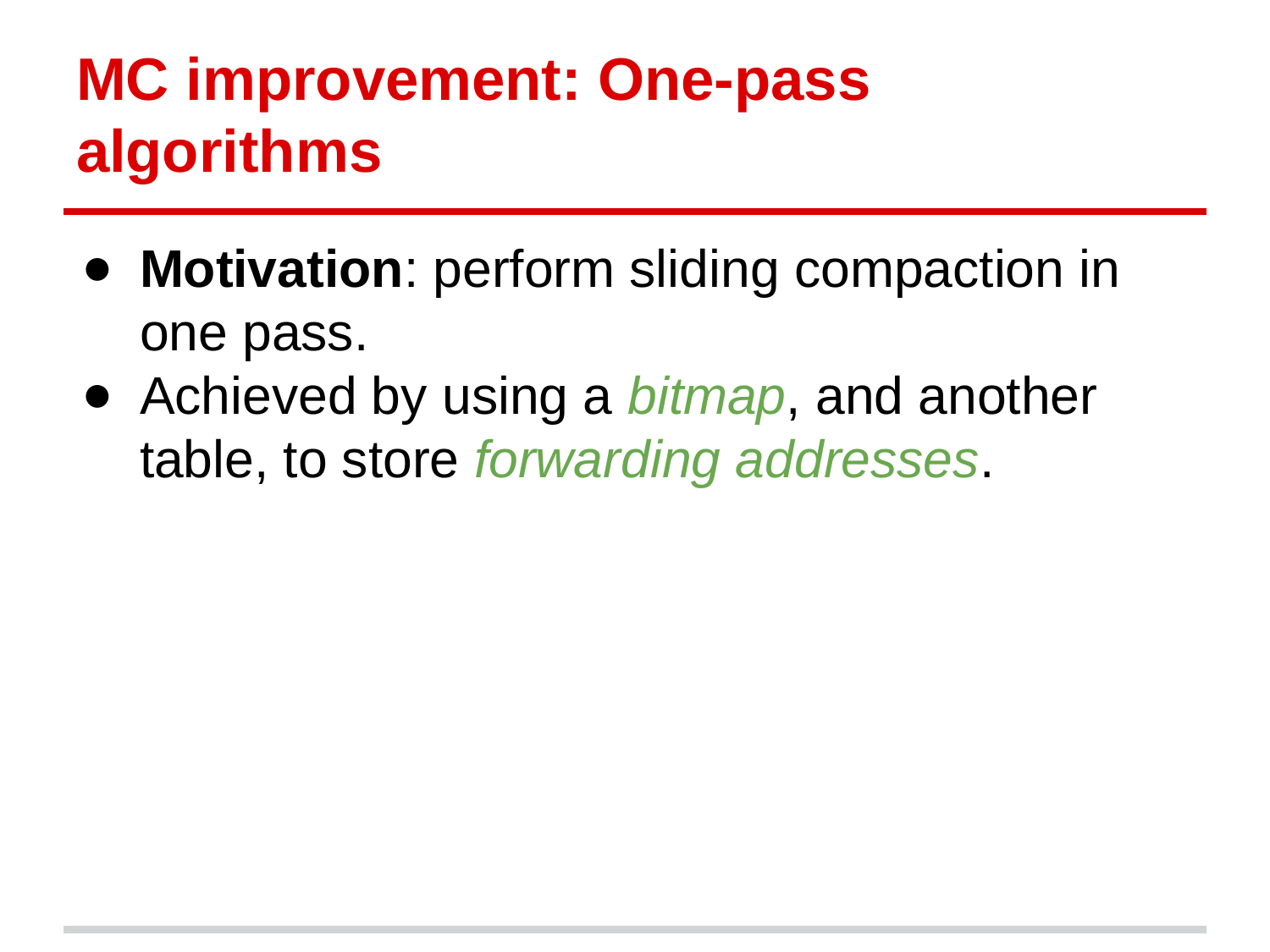

# MC improvement: One-pass algorithms
Motivation: perform sliding compaction in one pass.
Achieved by using a bitmap, and another table, to store forwarding addresses.